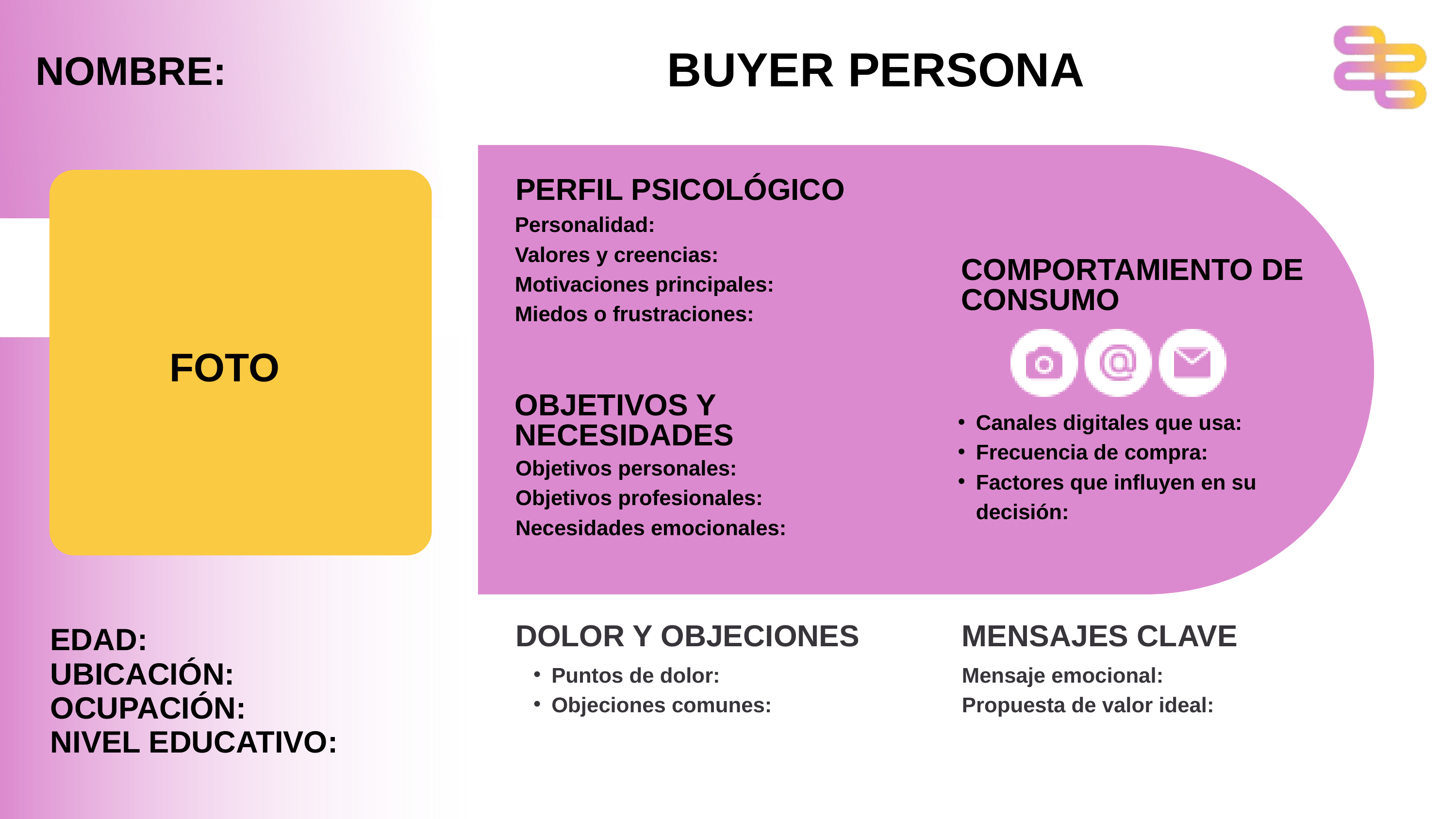

BUYER PERSONA
NOMBRE:
PERFIL PSICOLÓGICO

Personalidad:
Valores y creencias:
Motivaciones principales:
Miedos o frustraciones:
COMPORTAMIENTO DE CONSUMO

FOTO

OBJETIVOS Y NECESIDADES
Canales digitales que usa:
Frecuencia de compra:
Factores que influyen en su decisión:
Objetivos personales:
Objetivos profesionales:
Necesidades emocionales:
DOLOR Y OBJECIONES
MENSAJES CLAVE
EDAD:
UBICACIÓN:
OCUPACIÓN:
NIVEL EDUCATIVO:
Puntos de dolor:
Objeciones comunes:
Mensaje emocional:
Propuesta de valor ideal: